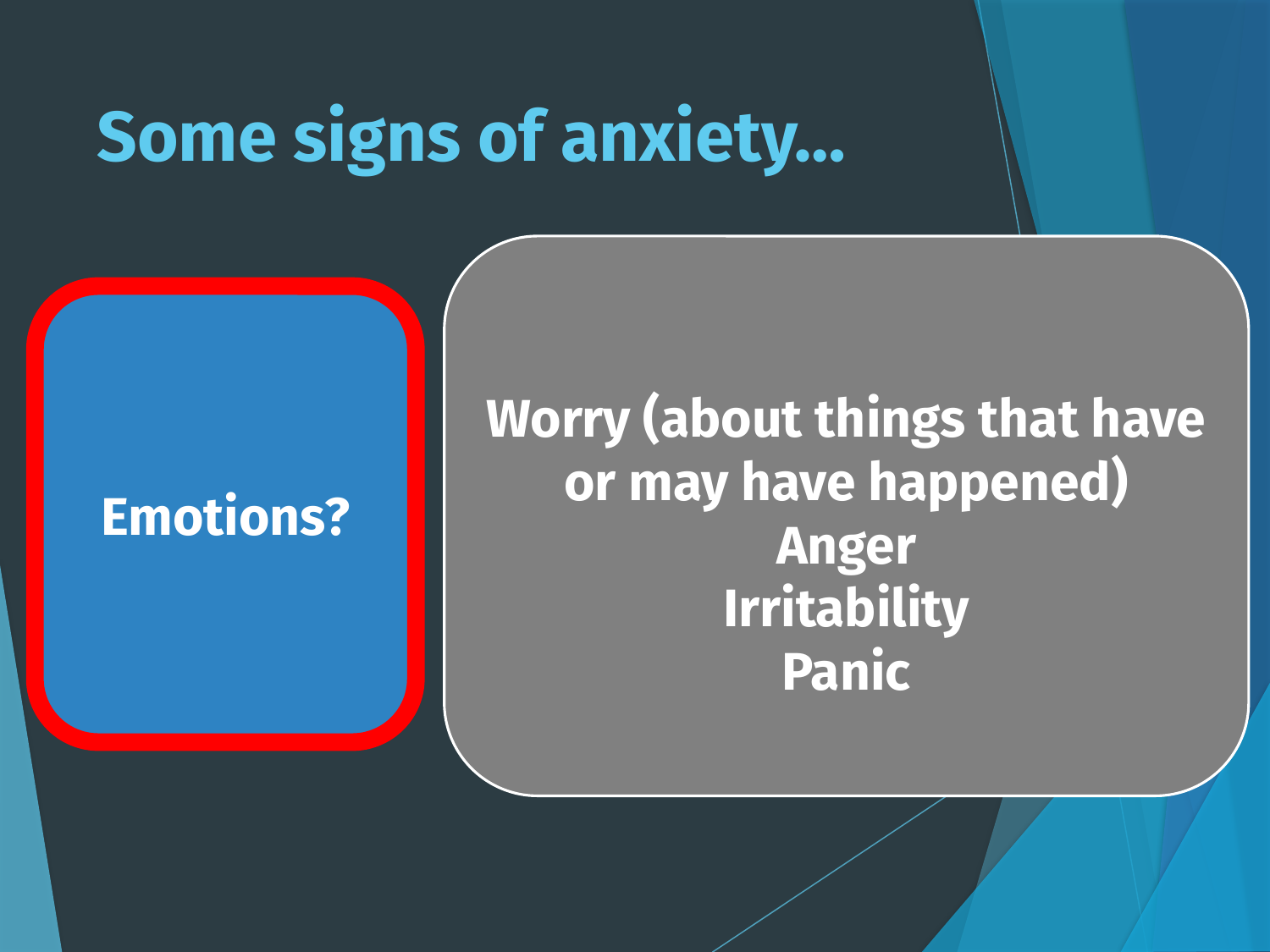

# Some signs of anxiety…

Worry (about things that have or may have happened)
Anger
Irritability
Panic
Emotions?